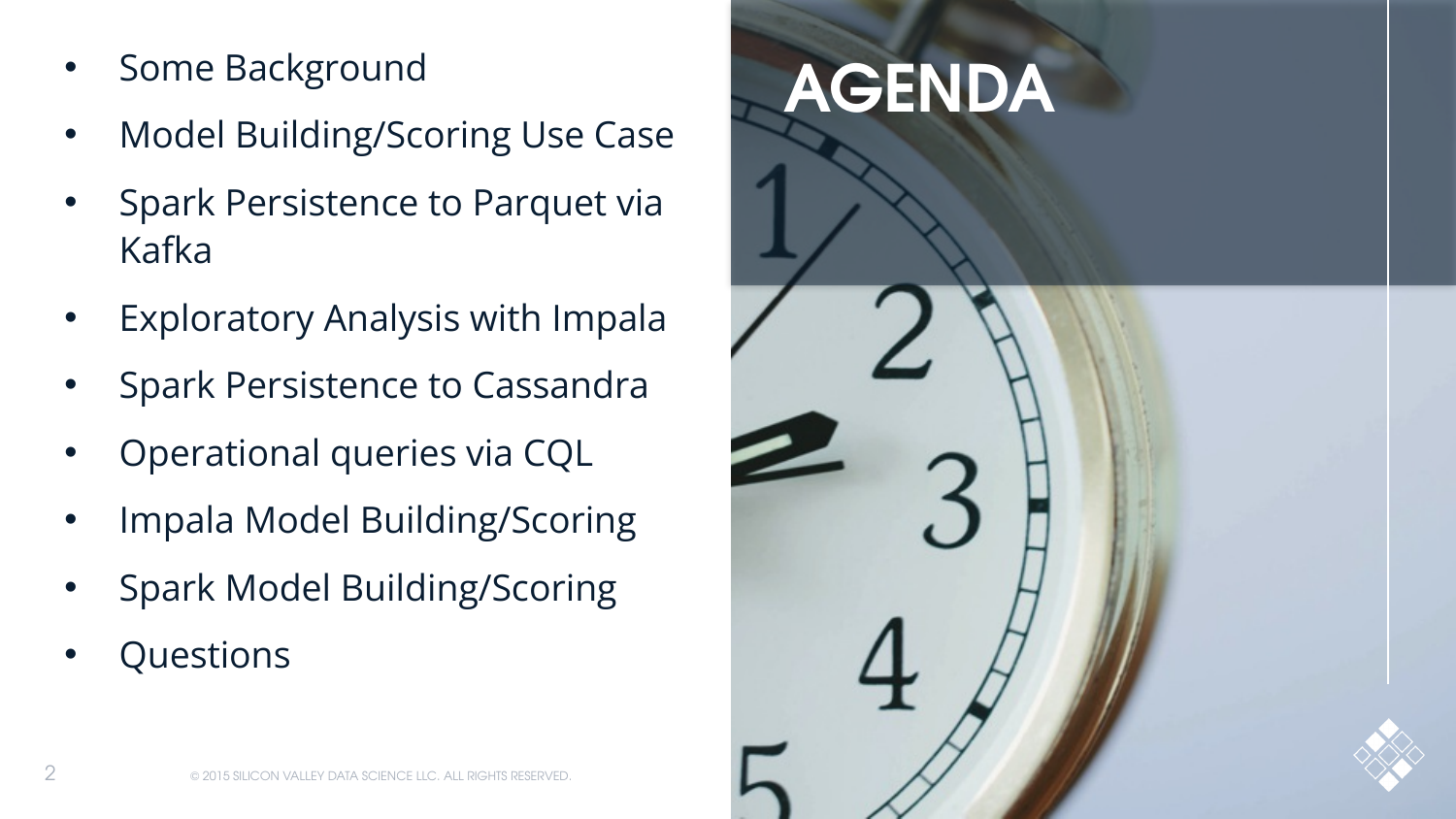

AGENDA
Some Background
Model Building/Scoring Use Case
Spark Persistence to Parquet via Kafka
Exploratory Analysis with Impala
Spark Persistence to Cassandra
Operational queries via CQL
Impala Model Building/Scoring
Spark Model Building/Scoring
Questions